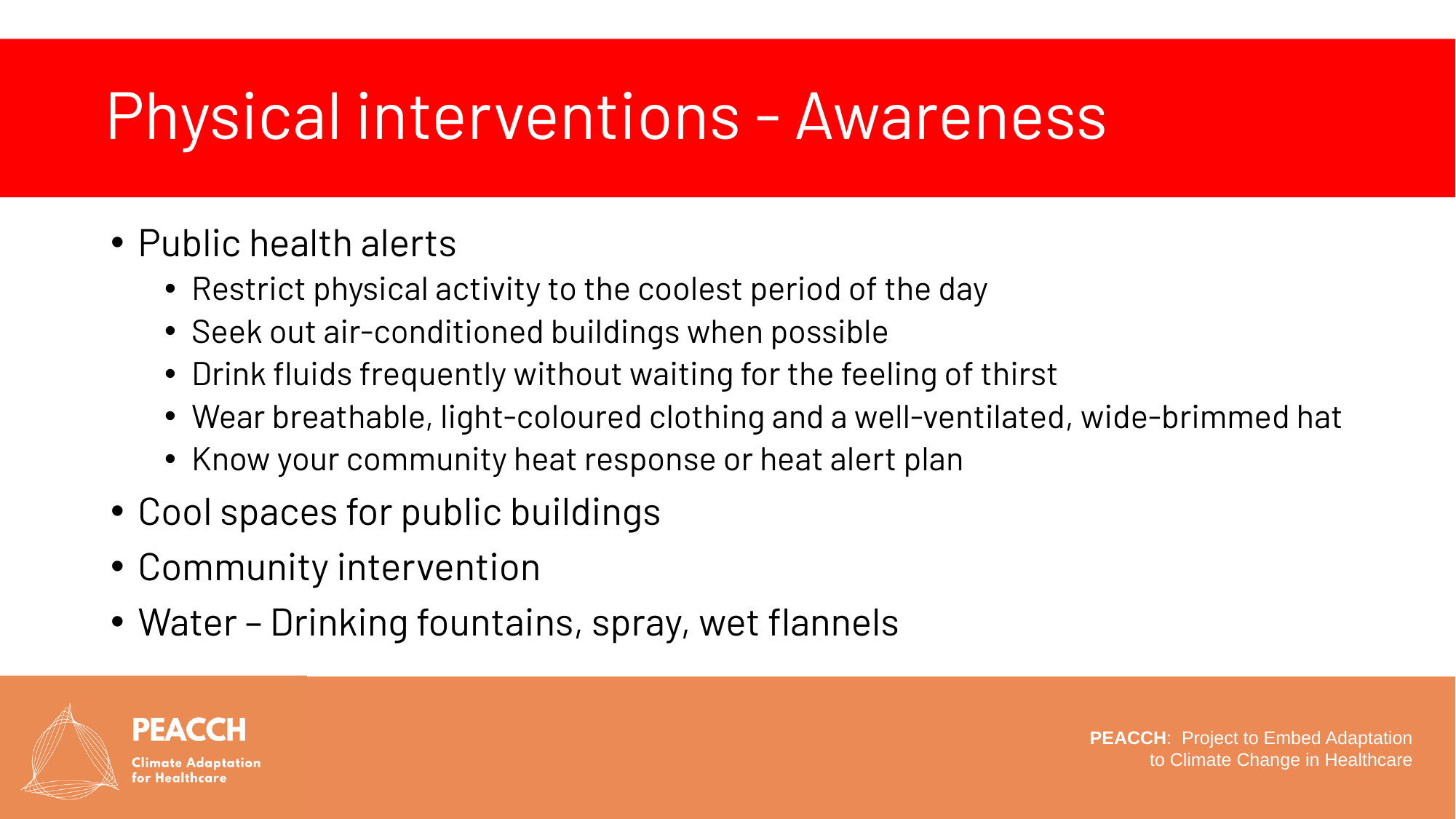

Physical interventions - Awareness
#
Public health alerts
Restrict physical activity to the coolest period of the day
Seek out air-conditioned buildings when possible
Drink fluids frequently without waiting for the feeling of thirst
Wear breathable, light-coloured clothing and a well-ventilated, wide-brimmed hat
Know your community heat response or heat alert plan
Cool spaces for public buildings
Community intervention
Water – Drinking fountains, spray, wet flannels